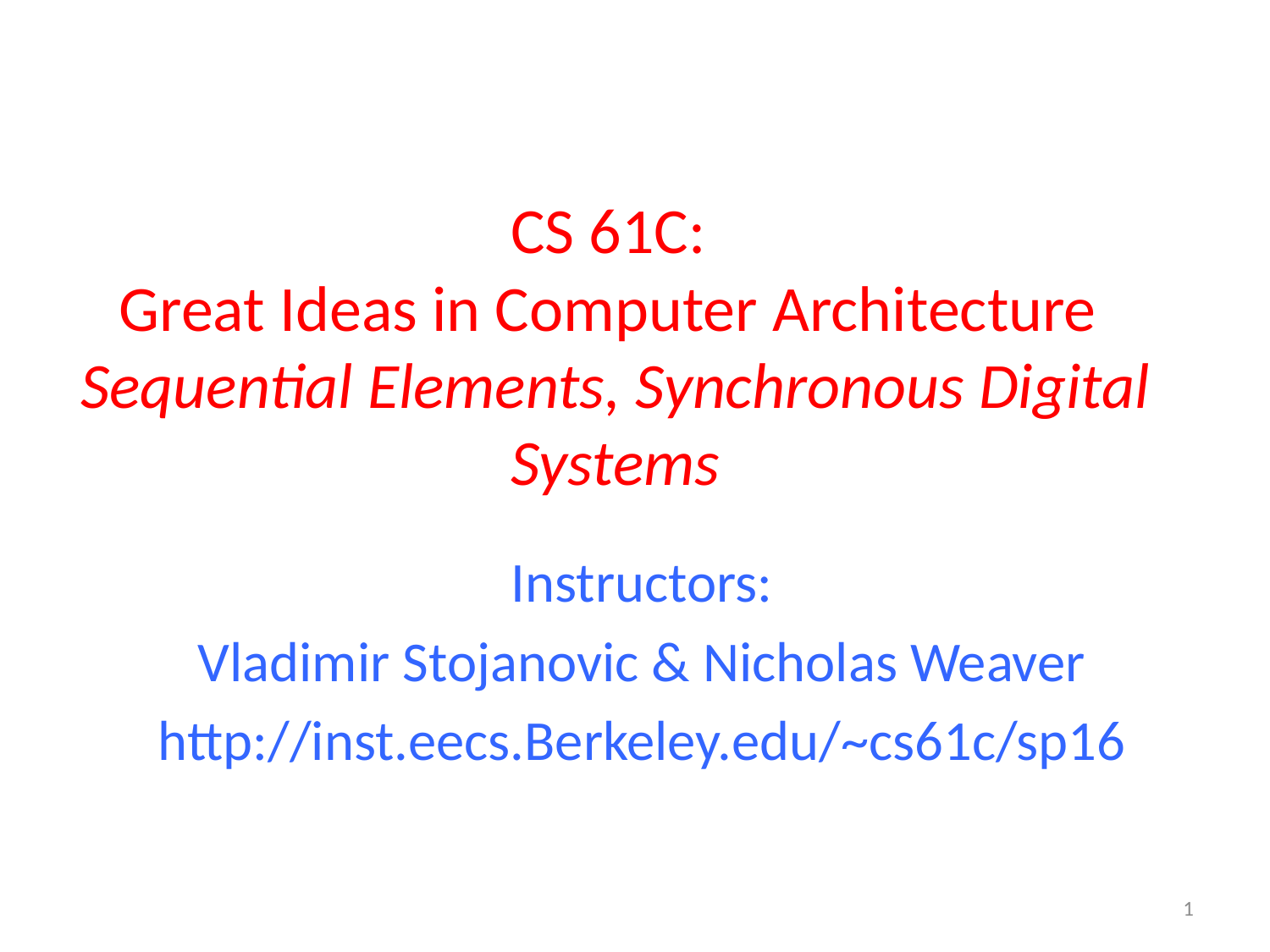

# CS 61C: Great Ideas in Computer Architecture Sequential Elements, Synchronous Digital Systems
Instructors:
Vladimir Stojanovic & Nicholas Weaver
http://inst.eecs.Berkeley.edu/~cs61c/sp16
1